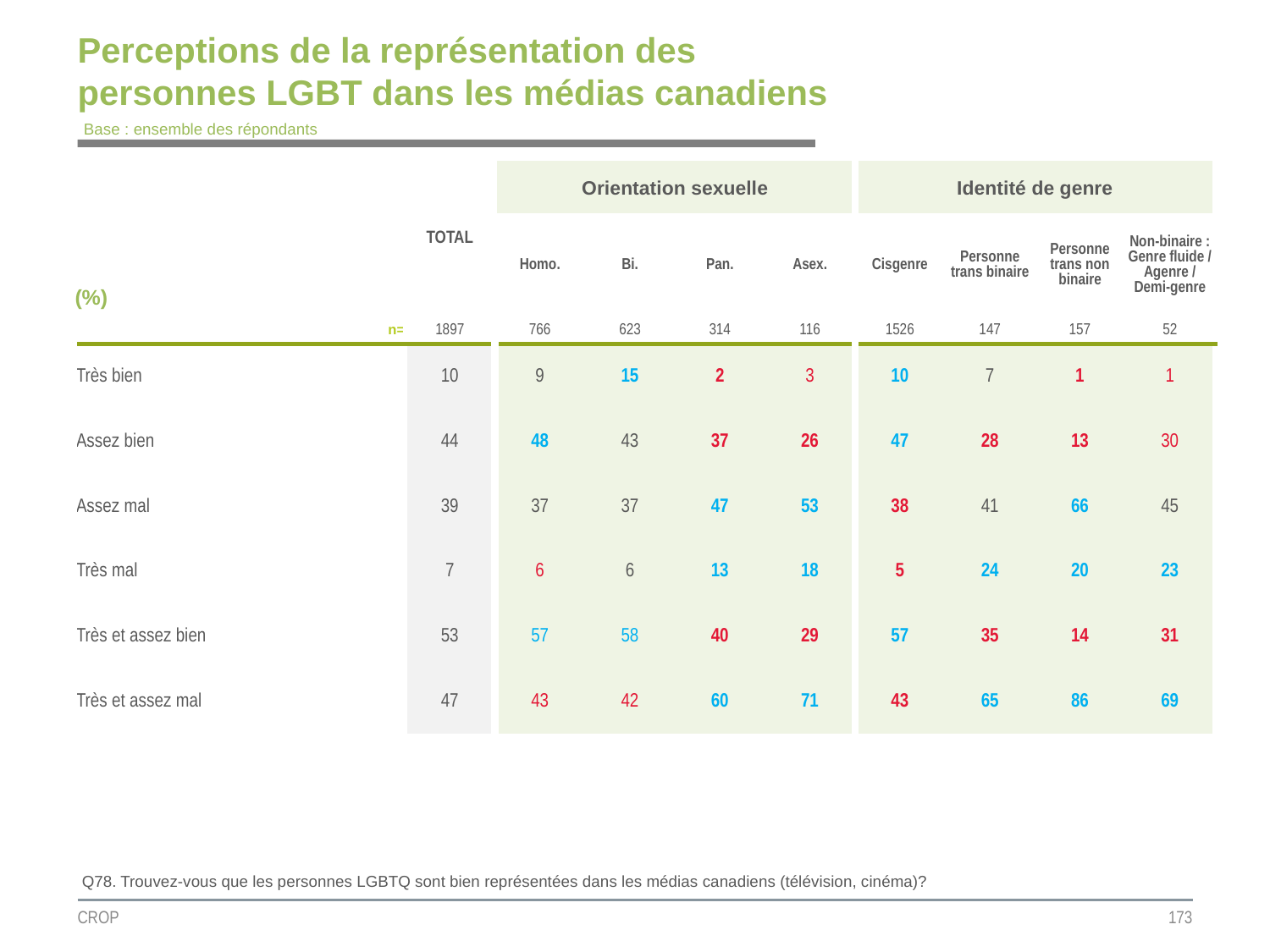

# Perceptions de la représentation des personnes LGBT dans les médias canadiens
Base : ensemble des répondants
|  | TOTAL | Orientation sexuelle |  |  |  | Identité de genre |  |  |  |
| --- | --- | --- | --- | --- | --- | --- | --- | --- | --- |
| (%) |  | Homo. | Bi. | Pan. | Asex. | Cisgenre | Personne trans binaire | Personne trans non binaire | Non-binaire : Genre fluide / Agenre / Demi-genre |
| n= | 1897 | 766 | 623 | 314 | 116 | 1526 | 147 | 157 | 52 |
| Très bien | 10 | 9 | 15 | 2 | 3 | 10 | 7 | 1 | 1 |
| Assez bien | 44 | 48 | 43 | 37 | 26 | 47 | 28 | 13 | 30 |
| Assez mal | 39 | 37 | 37 | 47 | 53 | 38 | 41 | 66 | 45 |
| Très mal | 7 | 6 | 6 | 13 | 18 | 5 | 24 | 20 | 23 |
| Très et assez bien | 53 | 57 | 58 | 40 | 29 | 57 | 35 | 14 | 31 |
| Très et assez mal | 47 | 43 | 42 | 60 | 71 | 43 | 65 | 86 | 69 |
Q78. Trouvez-vous que les personnes LGBTQ sont bien représentées dans les médias canadiens (télévision, cinéma)?
CROP
173